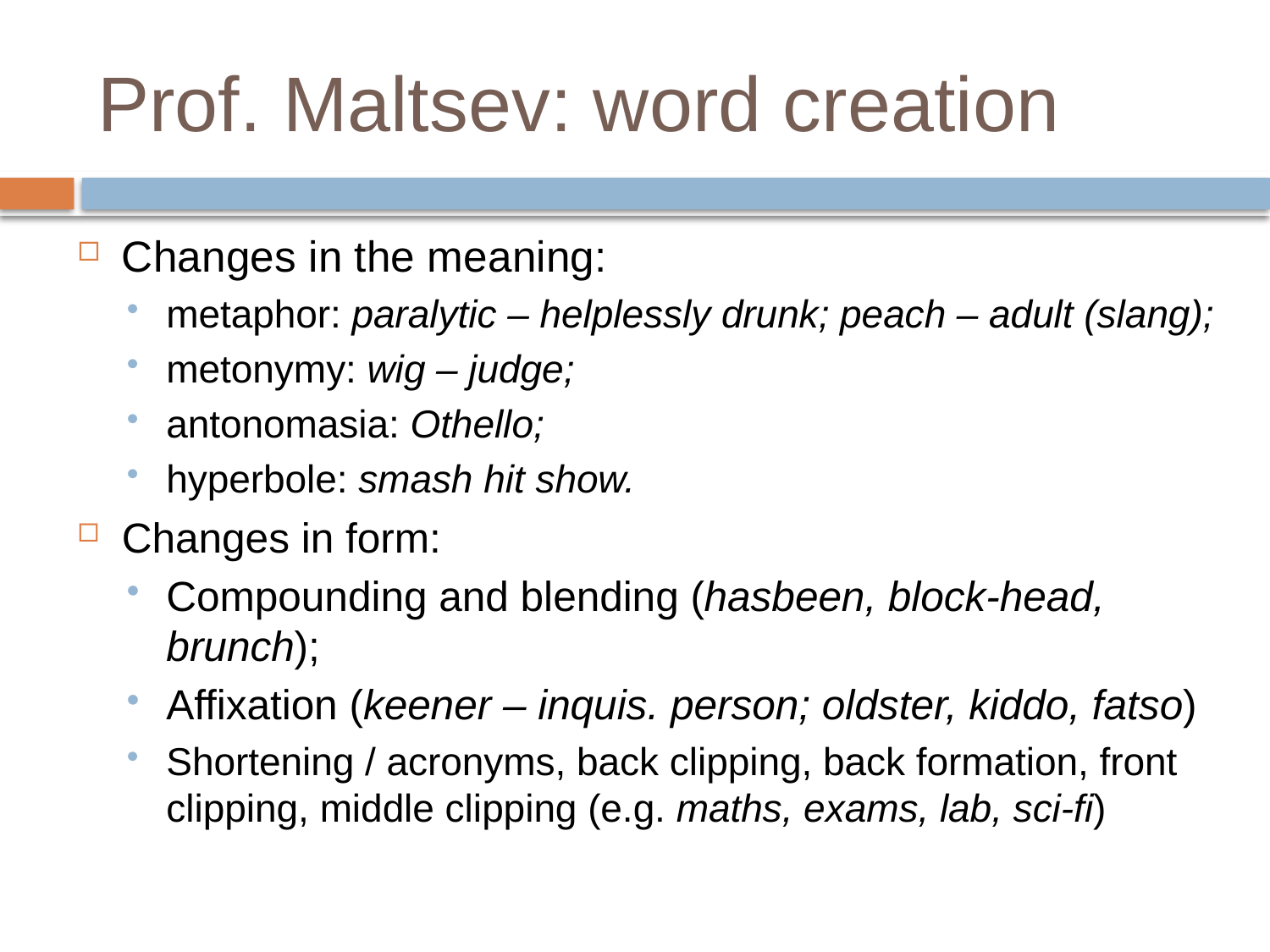

# Prof. Maltsev: word creation
Changes in the meaning:
metaphor: paralytic – helplessly drunk; peach – adult (slang);
metonymy: wig – judge;
antonomasia: Othello;
hyperbole: smash hit show.
Changes in form:
Compounding and blending (hasbeen, block-head, brunch);
Affixation (keener – inquis. person; oldster, kiddo, fatso)
Shortening / acronyms, back clipping, back formation, front clipping, middle clipping (e.g. maths, exams, lab, sci-fi)